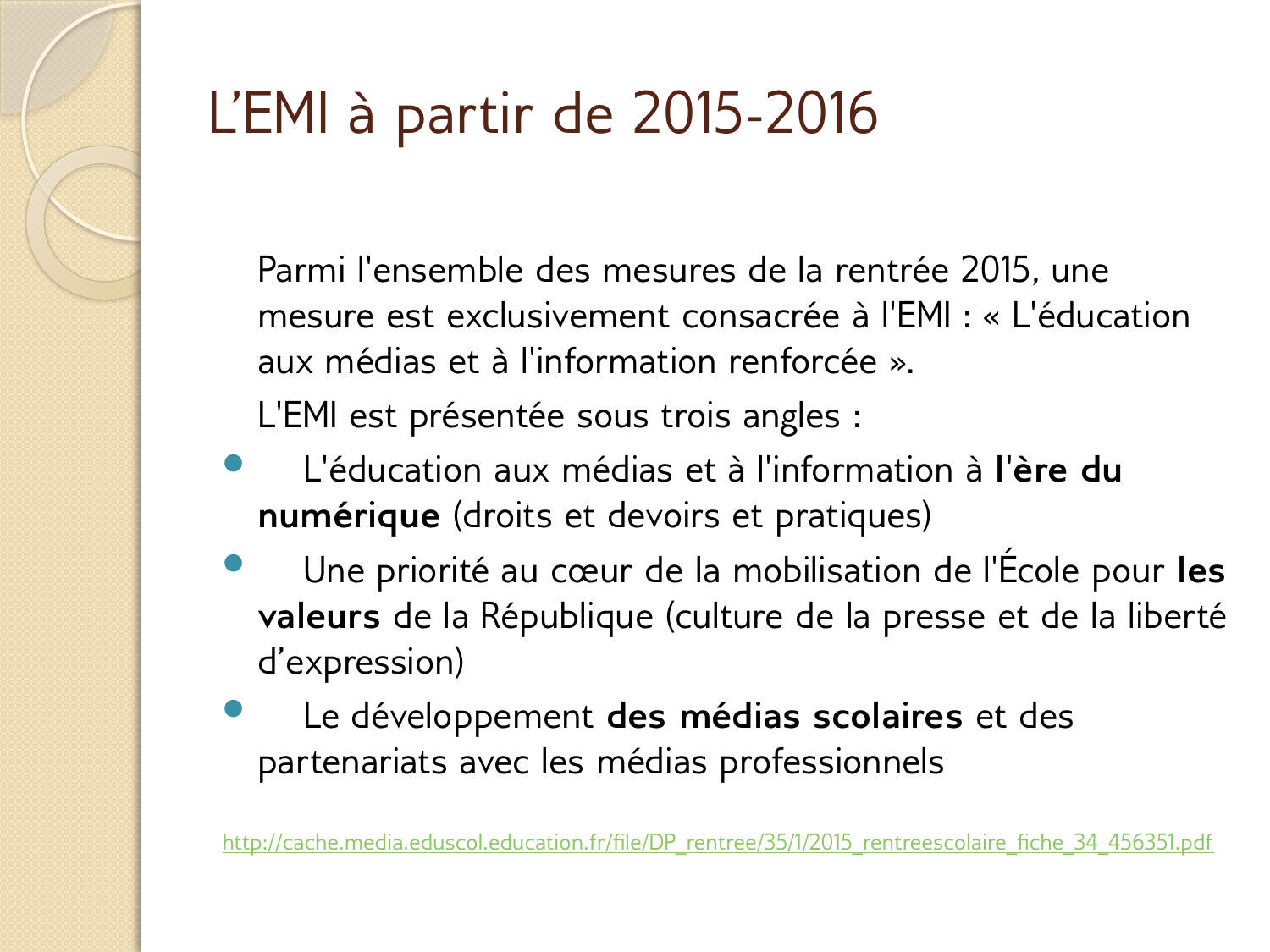

# L’EMI à partir de 2015-2016

	Parmi l'ensemble des mesures de la rentrée 2015, une mesure est exclusivement consacrée à l'EMI : « L'éducation aux médias et à l'information renforcée ».
	L'EMI est présentée sous trois angles :
    L'éducation aux médias et à l'information à l'ère du numérique (droits et devoirs et pratiques)
    Une priorité au cœur de la mobilisation de l'École pour les valeurs de la République (culture de la presse et de la liberté d’expression)
    Le développement des médias scolaires et des partenariats avec les médias professionnels

http://cache.media.eduscol.education.fr/file/DP_rentree/35/1/2015_rentreescolaire_fiche_34_456351.pdf